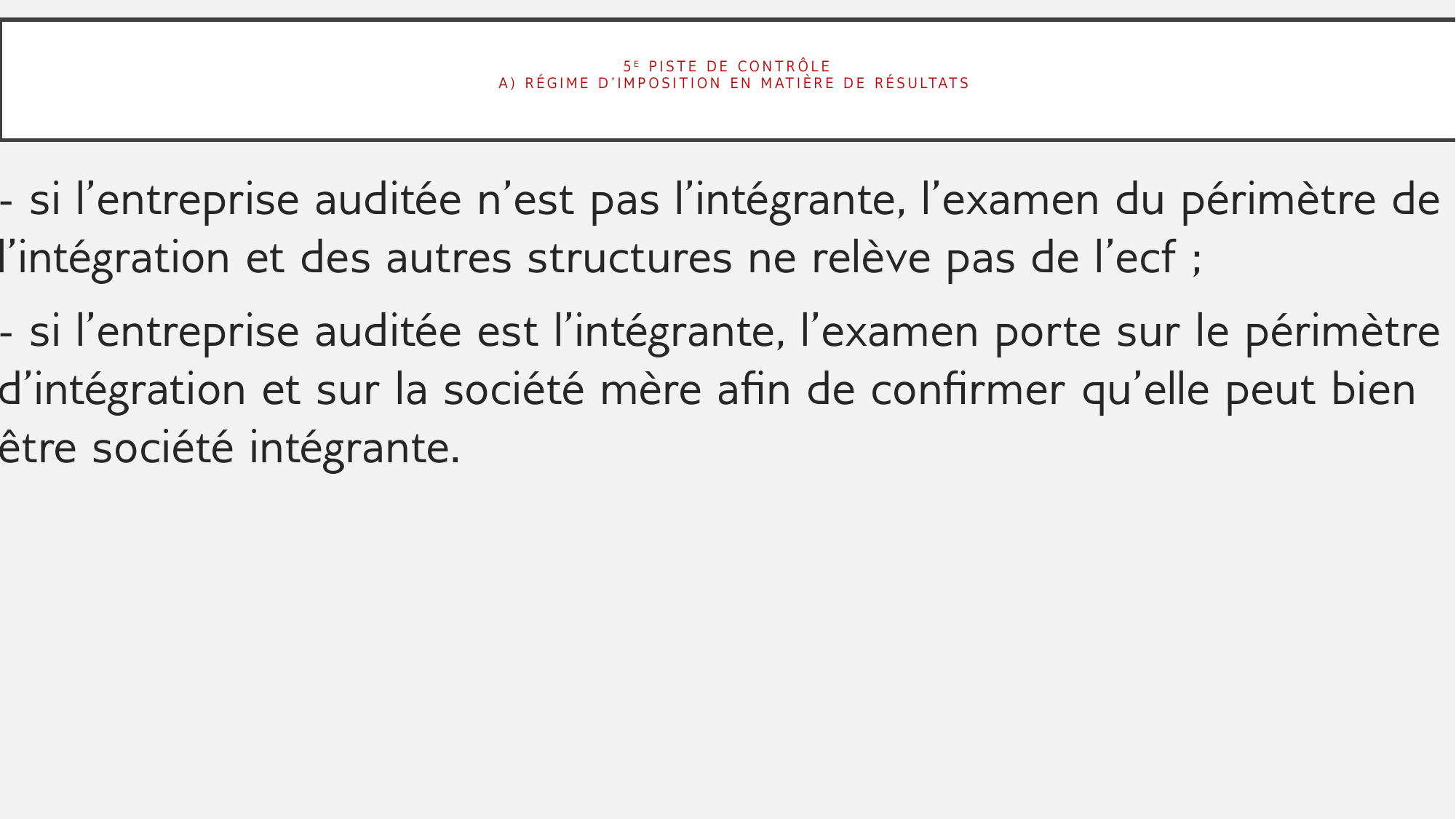

# 5e piste de contrôle A) Régime d’imposition en matière de résultats
- si l’entreprise auditée n’est pas l’intégrante, l’examen du périmètre de l’intégration et des autres structures ne relève pas de l’ecf ;
- si l’entreprise auditée est l’intégrante, l’examen porte sur le périmètre d’intégration et sur la société mère afin de confirmer qu’elle peut bien être société intégrante.